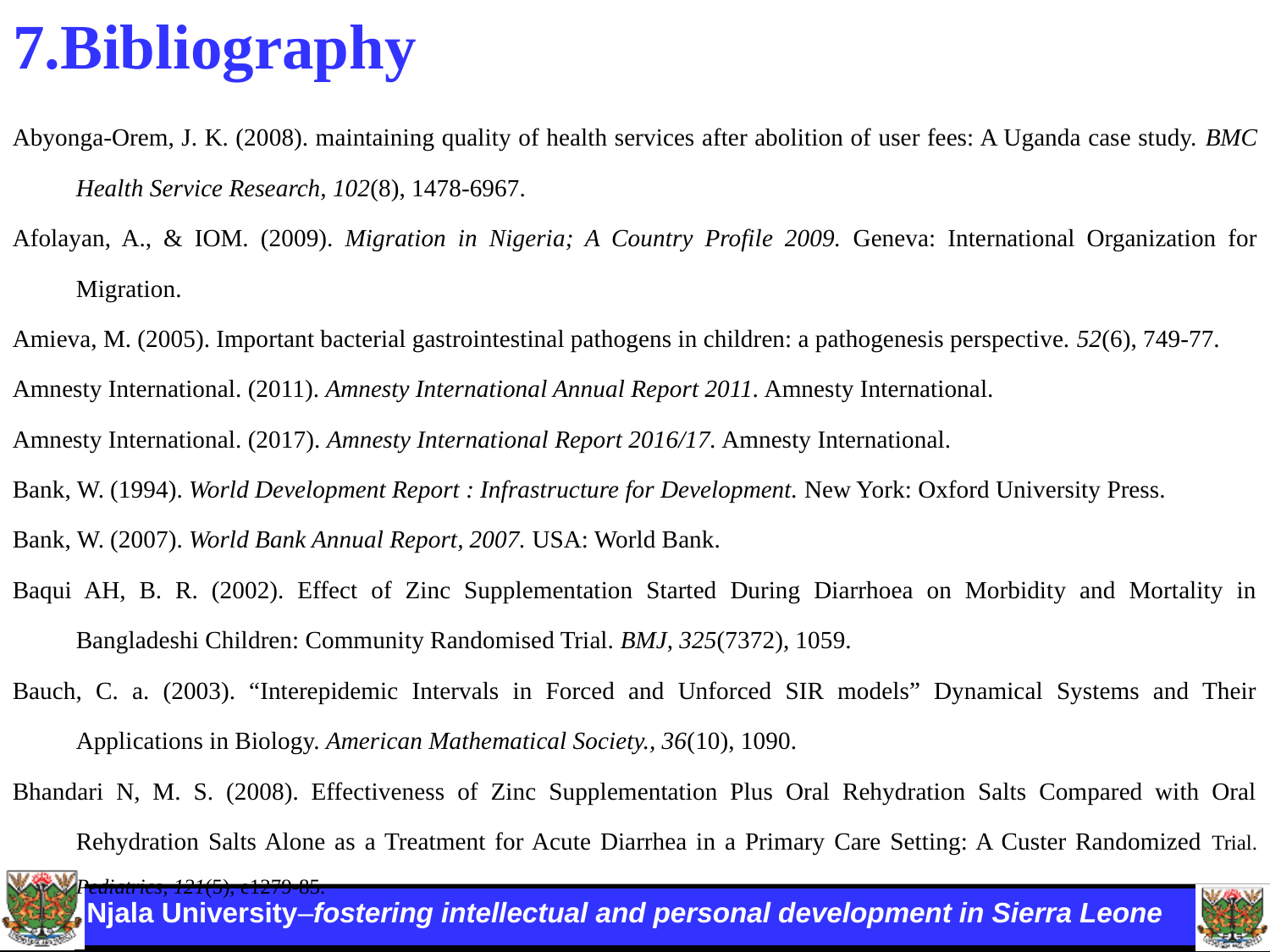

# 7.Bibliography
Abyonga-Orem, J. K. (2008). maintaining quality of health services after abolition of user fees: A Uganda case study. BMC Health Service Research, 102(8), 1478-6967.
Afolayan, A., & IOM. (2009). Migration in Nigeria; A Country Profile 2009. Geneva: International Organization for Migration.
Amieva, M. (2005). Important bacterial gastrointestinal pathogens in children: a pathogenesis perspective. 52(6), 749-77.
Amnesty International. (2011). Amnesty International Annual Report 2011. Amnesty International.
Amnesty International. (2017). Amnesty International Report 2016/17. Amnesty International.
Bank, W. (1994). World Development Report : Infrastructure for Development. New York: Oxford University Press.
Bank, W. (2007). World Bank Annual Report, 2007. USA: World Bank.
Baqui AH, B. R. (2002). Effect of Zinc Supplementation Started During Diarrhoea on Morbidity and Mortality in Bangladeshi Children: Community Randomised Trial. BMJ, 325(7372), 1059.
Bauch, C. a. (2003). “Interepidemic Intervals in Forced and Unforced SIR models” Dynamical Systems and Their Applications in Biology. American Mathematical Society., 36(10), 1090.
Bhandari N, M. S. (2008). Effectiveness of Zinc Supplementation Plus Oral Rehydration Salts Compared with Oral Rehydration Salts Alone as a Treatment for Acute Diarrhea in a Primary Care Setting: A Custer Randomized Trial. Pediatrics, 121(5), e1279-85.